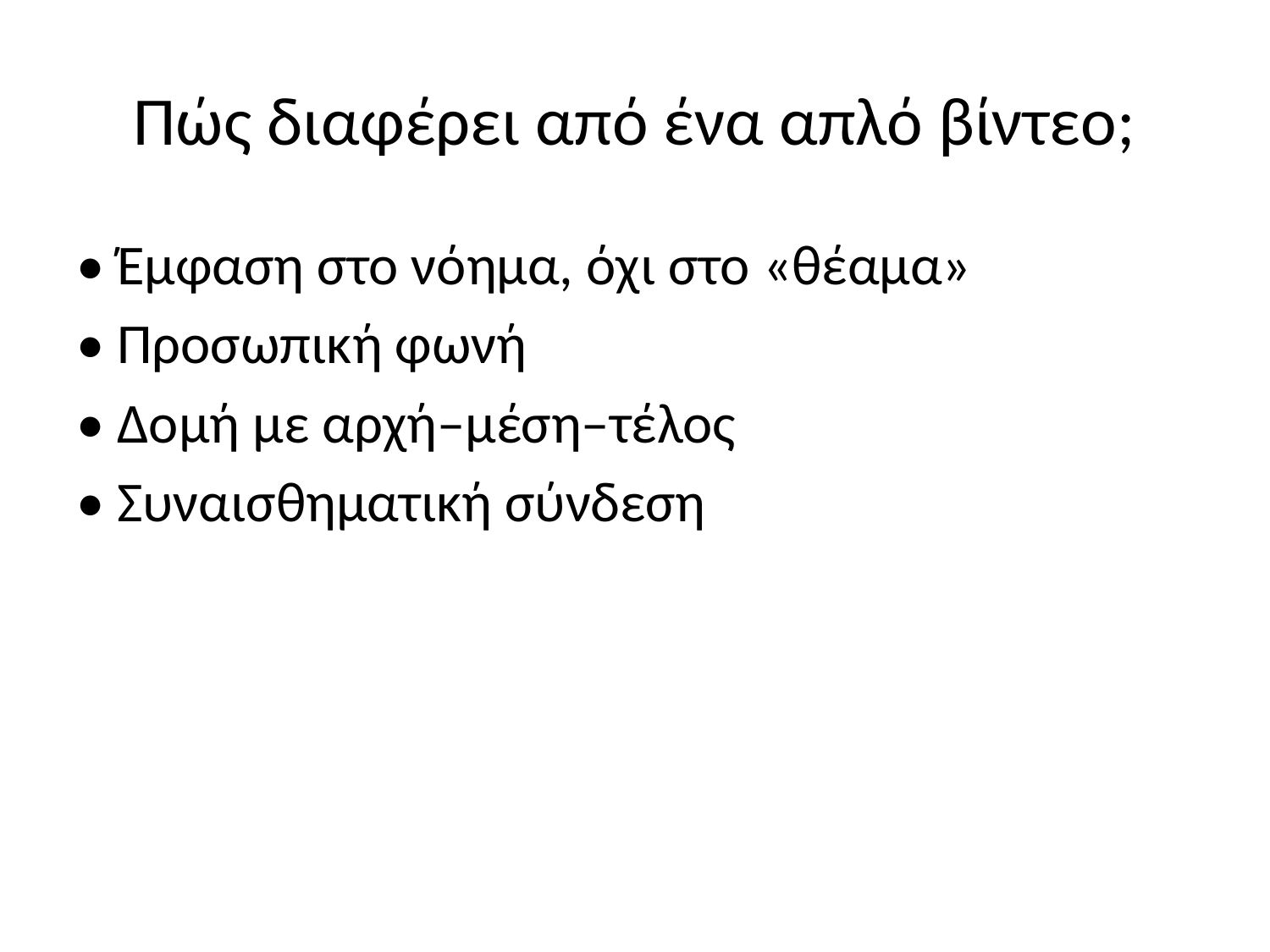

# Πώς διαφέρει από ένα απλό βίντεο;
• Έμφαση στο νόημα, όχι στο «θέαμα»
• Προσωπική φωνή
• Δομή με αρχή–μέση–τέλος
• Συναισθηματική σύνδεση